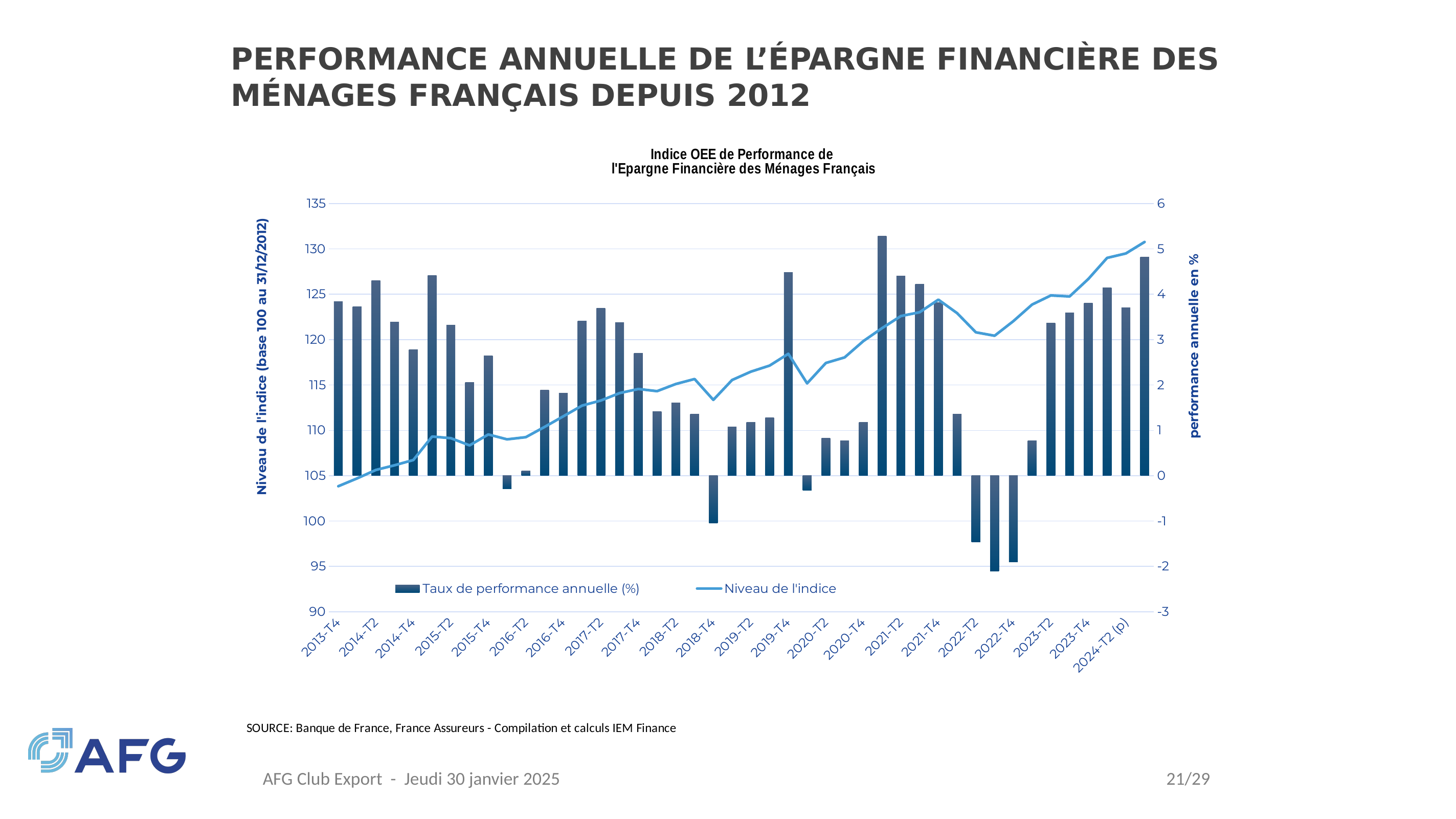

# PERFORMANCE ANNUELLE DE l’épargne financière des ménages français depuis 2012

### Chart

| Category | Taux de performance annuelle (%) | Niveau de l'indice |
|---|---|---|
| 2013-T4 | 3.839999999999999 | 103.84 |
| 2014-T1 | 3.7249851396869538 | 104.7 |
| 2014-T2 | 4.305322405450784 | 105.63 |
| 2014-T3 | 3.3895003408980218 | 106.15 |
| 2014-T4 | 2.7831278890600997 | 106.73 |
| 2015-T1 | 4.41260744985672 | 109.32 |
| 2015-T2 | 3.322919625106513 | 109.14 |
| 2015-T3 | 2.0631182289213346 | 108.34 |
| 2015-T4 | 2.642181204909577 | 109.55 |
| 2016-T1 | -0.2835711672155017 | 109.01 |
| 2016-T2 | 0.10078797874288892 | 109.25 |
| 2016-T3 | 1.8829610485508574 | 110.38 |
| 2016-T4 | 1.8256503879507058 | 111.55 |
| 2017-T1 | 3.4125309604623455 | 112.73 |
| 2017-T2 | 3.6979405034325064 | 113.29 |
| 2017-T3 | 3.379235368726219 | 114.11 |
| 2017-T4 | 2.6983415508740505 | 114.56 |
| 2018-T1 | 1.4104497471835176 | 114.32 |
| 2018-T2 | 1.6064966016418047 | 115.11 |
| 2018-T3 | 1.3583384453597303 | 115.66 |
| 2018-T4 | -1.0474860335195513 | 113.36 |
| 2019-T1 | 1.0759272218334504 | 115.55 |
| 2019-T2 | 1.181478585700635 | 116.47 |
| 2019-T3 | 1.2796126577900857 | 117.14 |
| 2019-T4 | 4.481298517995769 | 118.44 |
| 2020-T1 | -0.3202077022933736 | 115.18 |
| 2020-T2 | 0.8242465871039828 | 117.43 |
| 2020-T3 | 0.7683114222298171 | 118.04 |
| 2020-T4 | 1.1820330969267268 | 119.84 |
| 2021-T1 | 5.287376280604272 | 121.27 |
| 2021-T2 | 4.402622839138193 | 122.6 |
| 2021-T3 | 4.218908844459501 | 123.02 |
| 2021-T4 | 3.8134178905206984 | 124.41 |
| 2022-T1 | 1.3606003133503908 | 122.92 |
| 2022-T2 | -1.4600326264273988 | 120.81 |
| 2022-T3 | -2.105348723784739 | 120.43 |
| 2022-T4 | -1.904991560163971 | 122.04 |
| 2023-T1 | 0.772860397006192 | 123.87 |
| 2023-T2 | 3.360648952901246 | 124.87 |
| 2023-T3 | 3.5954496387943236 | 124.76 |
| 2023-T4 | 3.8102261553588868 | 126.69 |
| 2024-T1 (p) | 4.149511584725918 | 129.01 |
| 2024-T2 (p) | 3.707856170417223 | 129.5 |
| 2024-T3 (p) | 4.817249118307143 | 130.77 |

AFG Club Export  -  Jeudi 30 janvier 2025
21/29